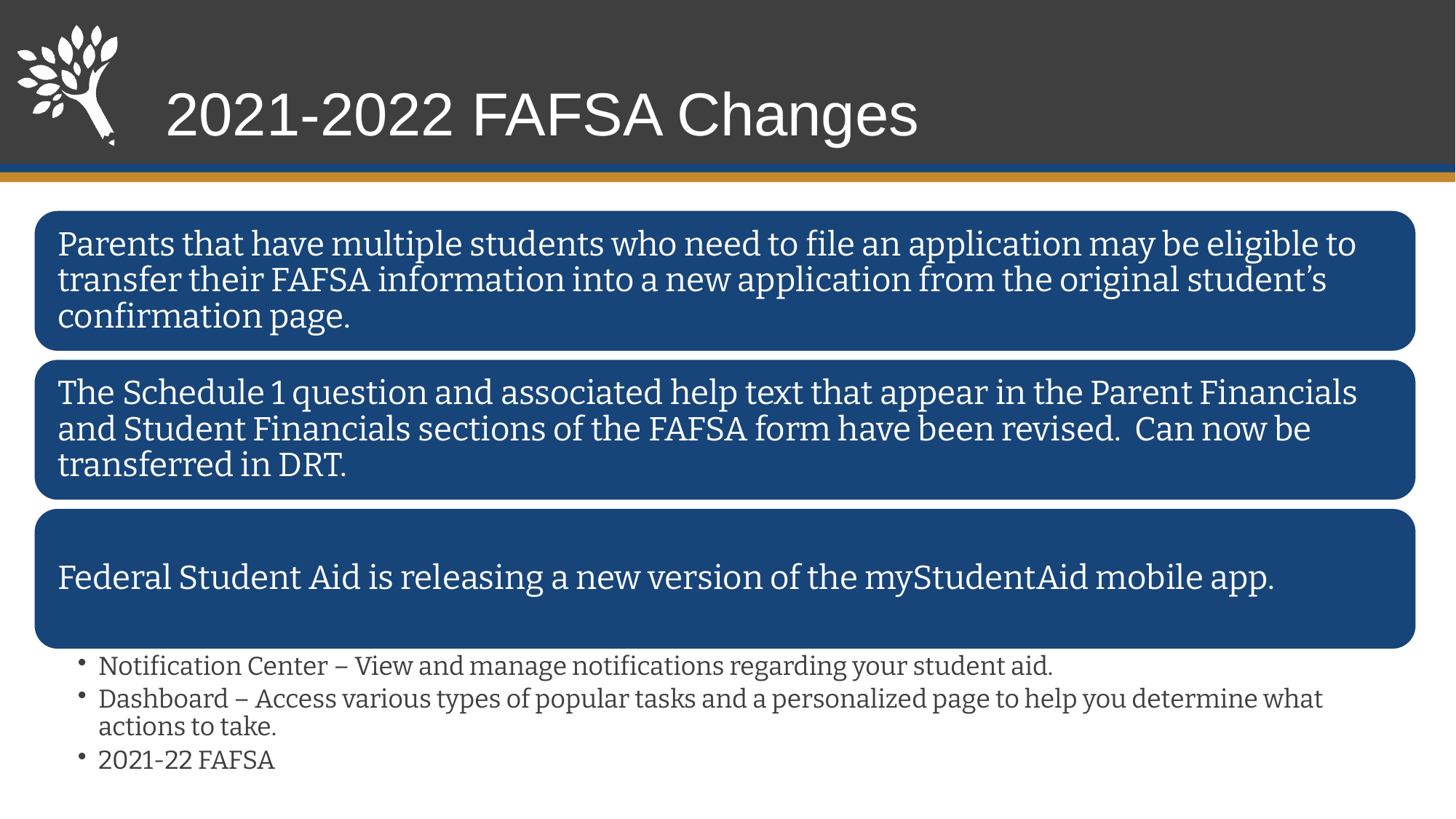

# 2021-2022 FAFSA Changes
Parents that have multiple students who need to file an application may be eligible to transfer their FAFSA information into a new application from the original student’s confirmation page.
The Schedule 1 question and associated help text that appear in the Parent Financials and Student Financials sections of the FAFSA form have been revised.  Can now be transferred in DRT.
Federal Student Aid is releasing a new version of the myStudentAid mobile app.
Notification Center – View and manage notifications regarding your student aid.
Dashboard – Access various types of popular tasks and a personalized page to help you determine what actions to take.
2021-22 FAFSA